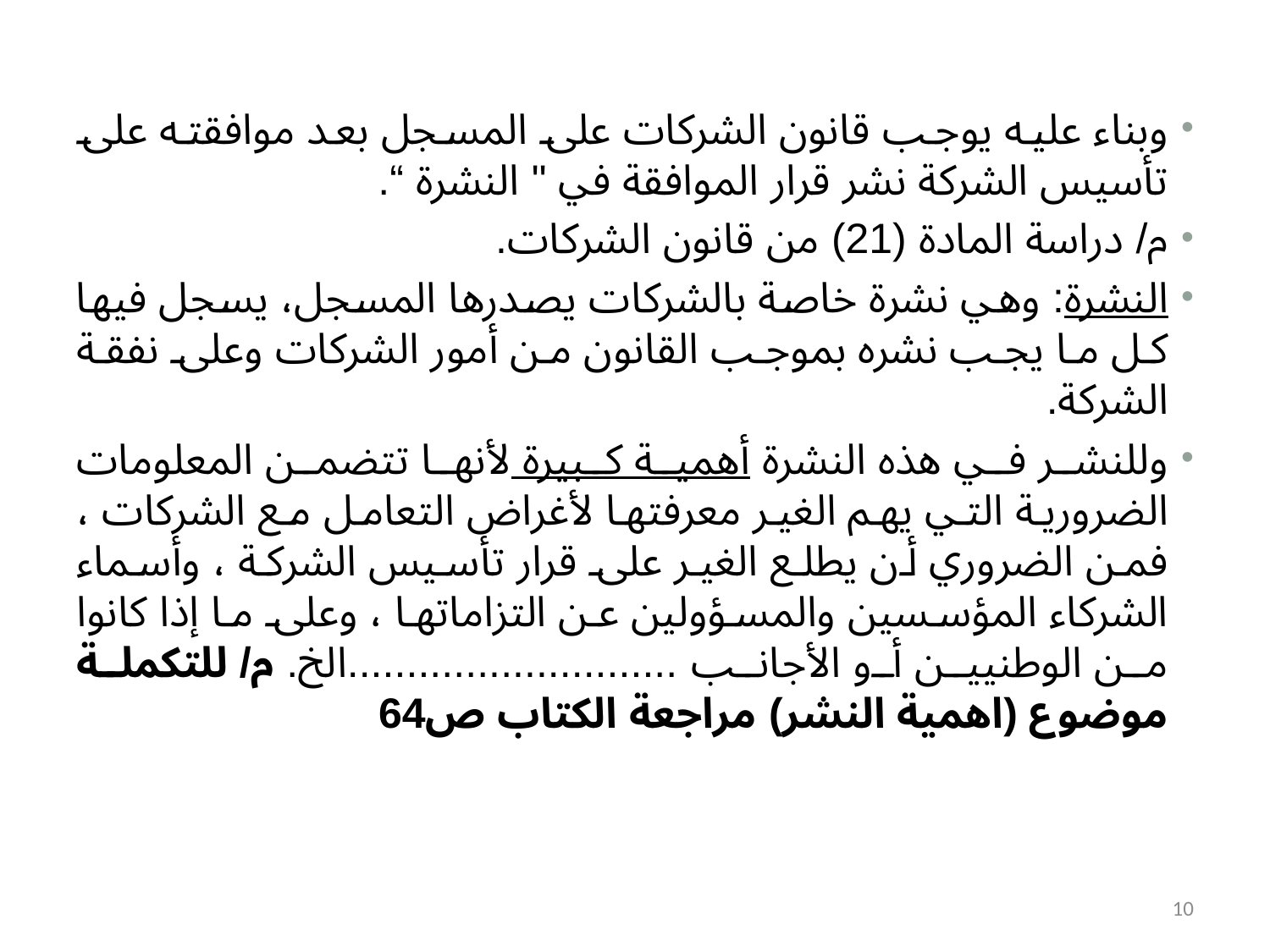

وبناء عليه يوجب قانون الشركات على المسجل بعد موافقته على تأسيس الشركة نشر قرار الموافقة في " النشرة “.
م/ دراسة المادة (21) من قانون الشركات.
النشرة: وهي نشرة خاصة بالشركات يصدرها المسجل، يسجل فيها كل ما يجب نشره بموجب القانون من أمور الشركات وعلى نفقة الشركة.
وللنشر في هذه النشرة أهمية كبيرة لأنها تتضمن المعلومات الضرورية التي يهم الغير معرفتها لأغراض التعامل مع الشركات ، فمن الضروري أن يطلع الغير على قرار تأسيس الشركة ، وأسماء الشركاء المؤسسين والمسؤولين عن التزاماتها ، وعلى ما إذا كانوا من الوطنيين أو الأجانب ............................الخ. م/ للتكملة موضوع (اهمية النشر) مراجعة الكتاب ص64

10